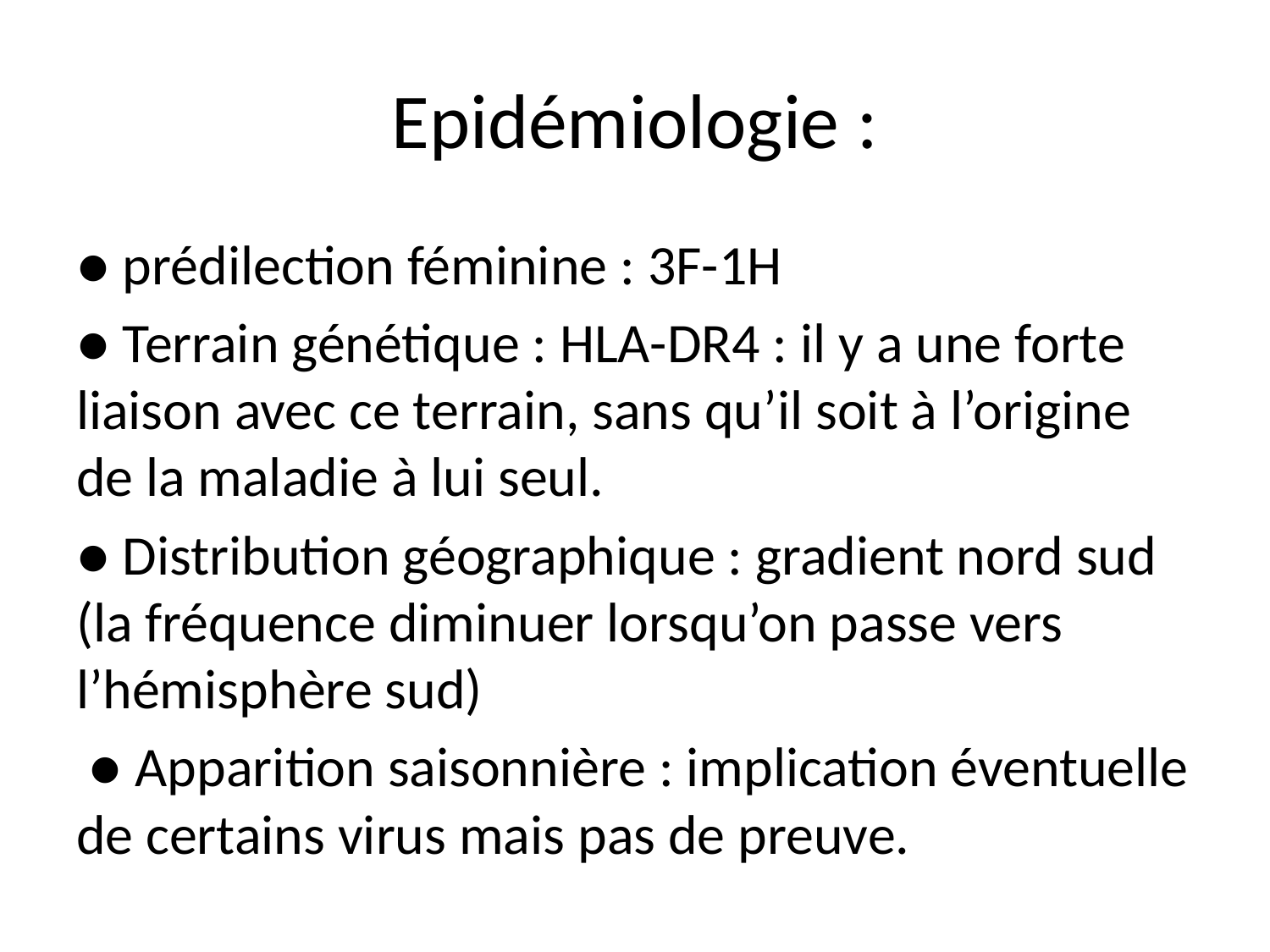

# Epidémiologie :
● prédilection féminine : 3F-1H
● Terrain génétique : HLA-DR4 : il y a une forte liaison avec ce terrain, sans qu’il soit à l’origine de la maladie à lui seul.
● Distribution géographique : gradient nord sud (la fréquence diminuer lorsqu’on passe vers l’hémisphère sud)
 ● Apparition saisonnière : implication éventuelle de certains virus mais pas de preuve.